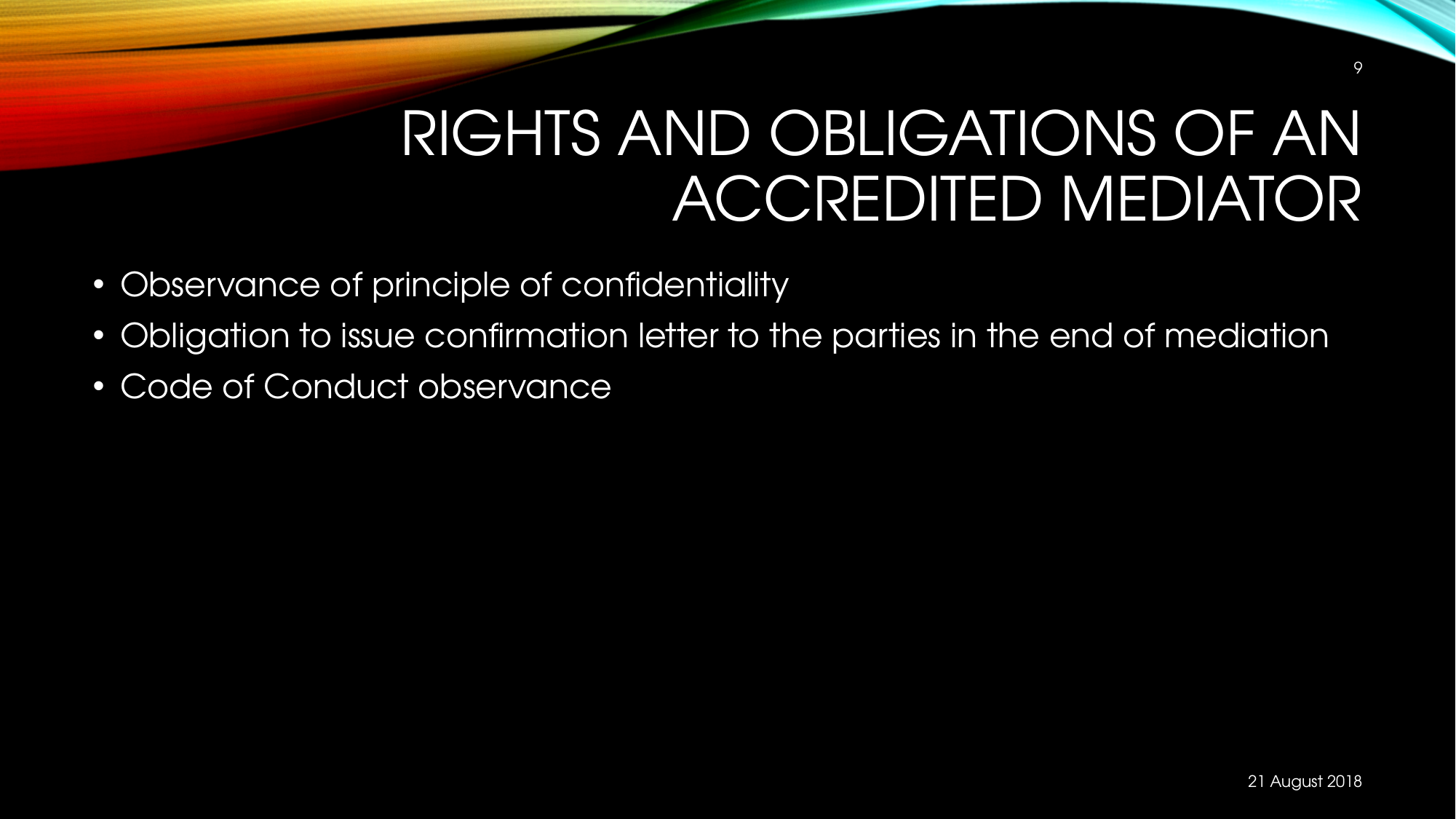

9
# Rights and obligations of an accredited mediator
Observance of principle of confidentiality
Obligation to issue confirmation letter to the parties in the end of mediation
Code of Conduct observance
21 August 2018